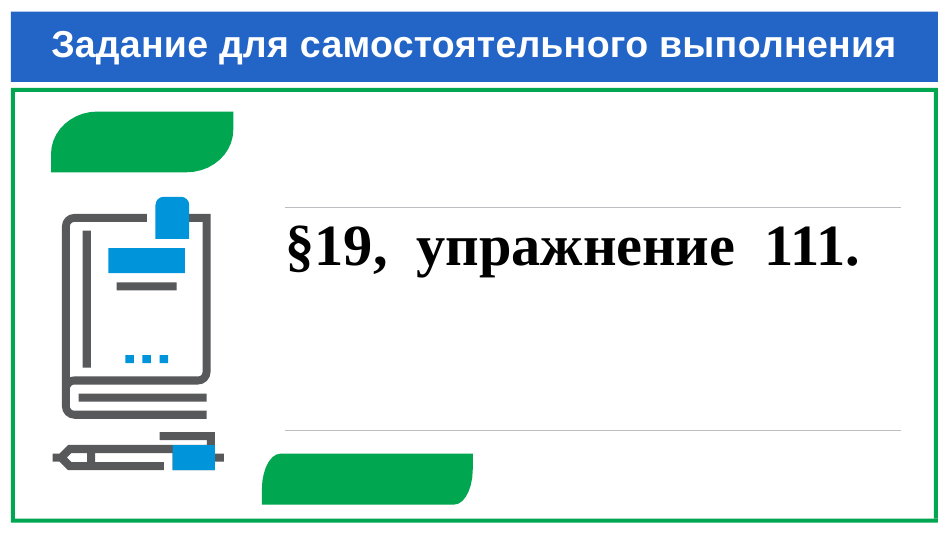

# Задание для самостоятельного выполнения

§19,  упражнение  111.